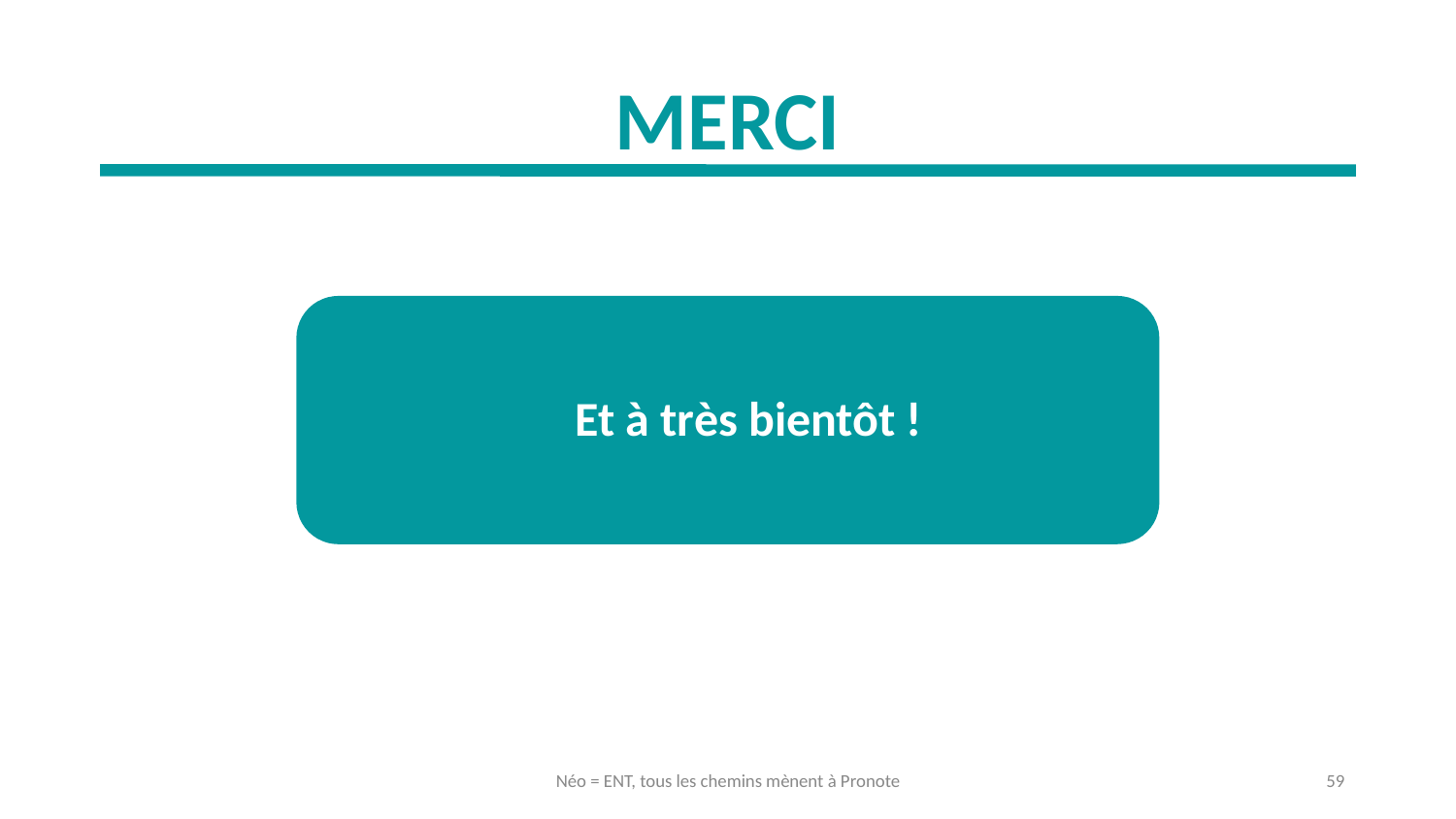

# MERCI

      Et à très bientôt !
Néo = ENT, tous les chemins mènent à Pronote
59